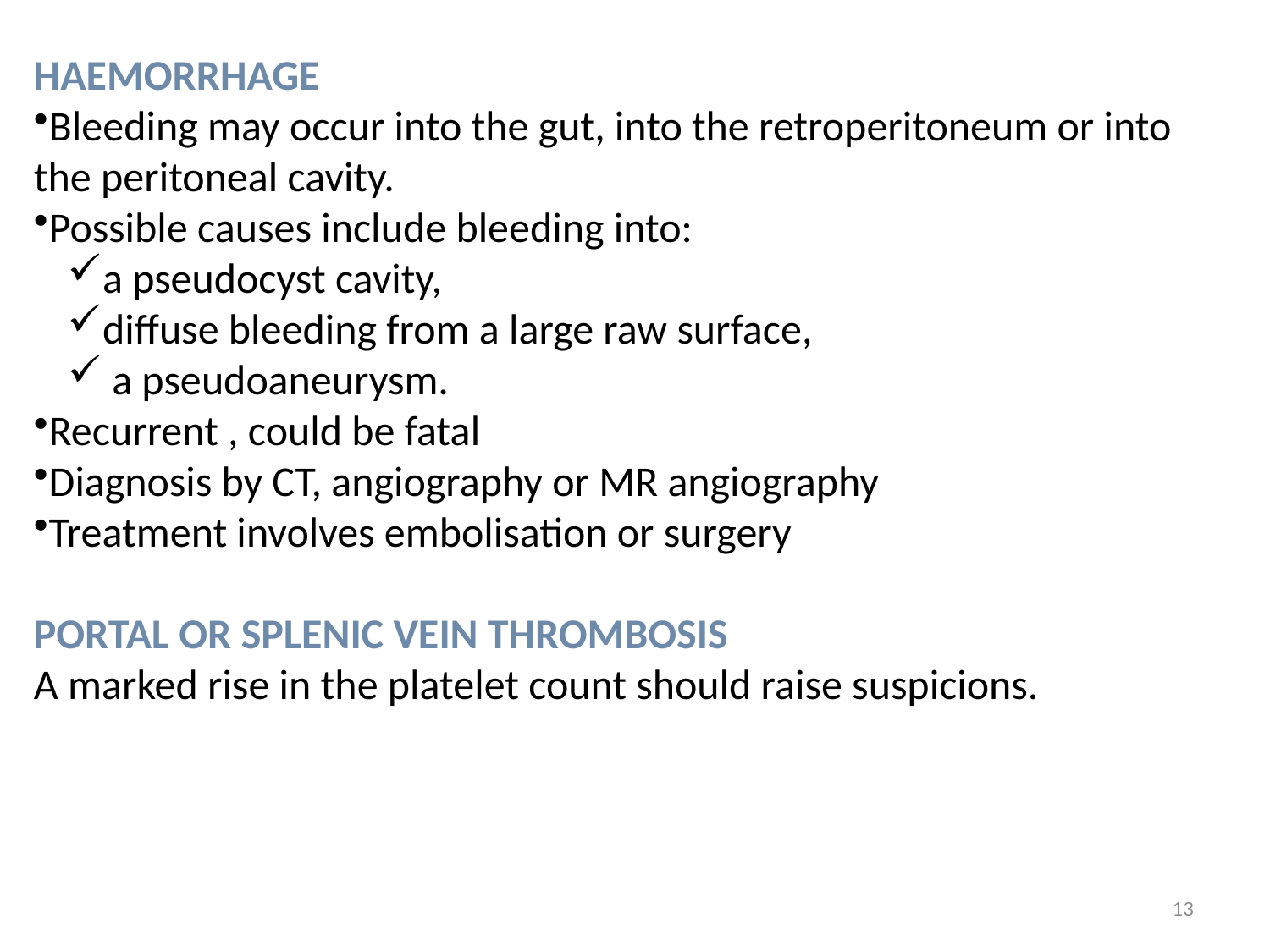

HAEMORRHAGE
Bleeding may occur into the gut, into the retroperitoneum or into the peritoneal cavity.
Possible causes include bleeding into:
a pseudocyst cavity,
diffuse bleeding from a large raw surface,
 a pseudoaneurysm.
Recurrent , could be fatal
Diagnosis by CT, angiography or MR angiography
Treatment involves embolisation or surgery

PORTAL OR SPLENIC VEIN THROMBOSIS
A marked rise in the platelet count should raise suspicions.

13